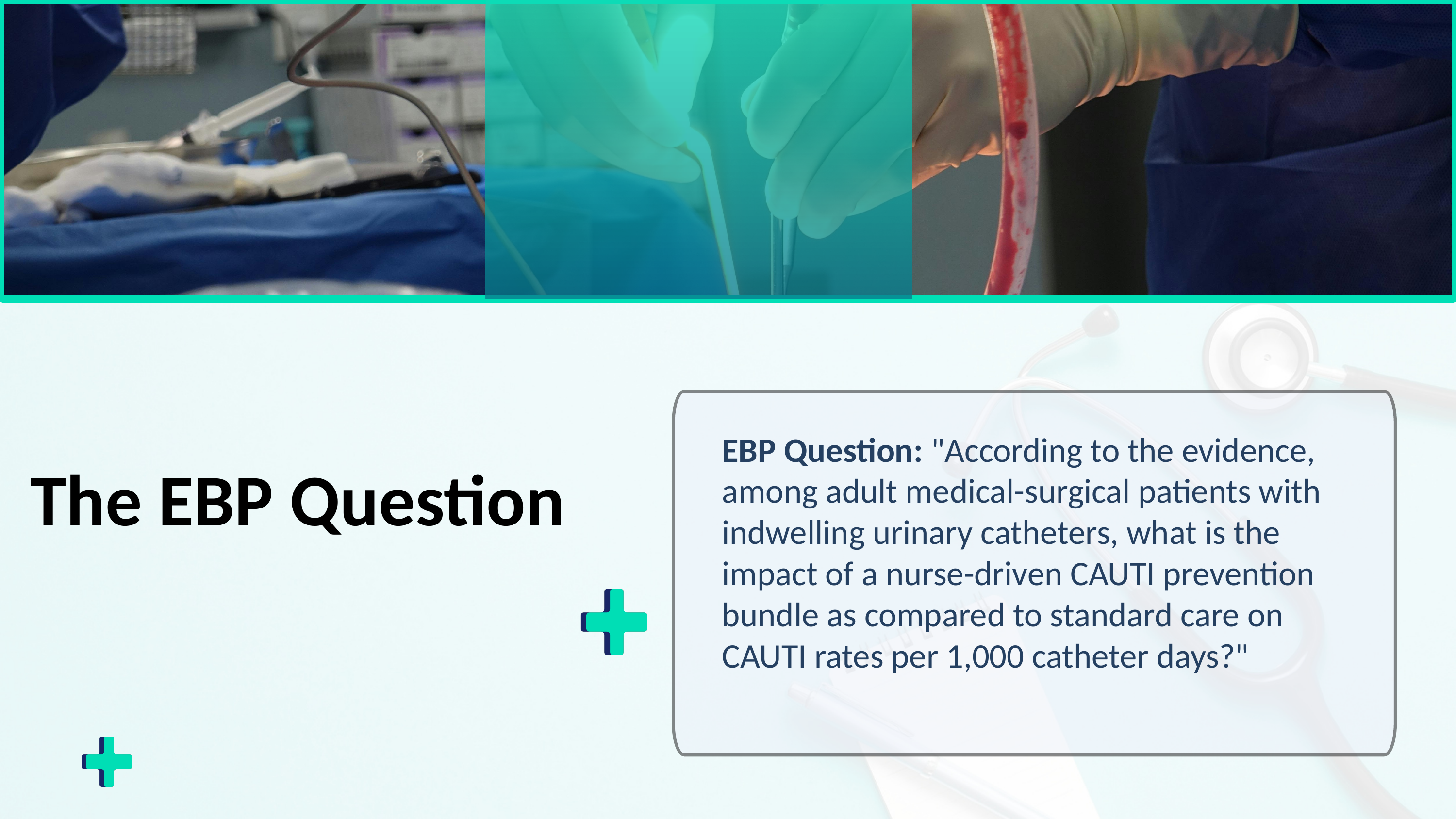

EBP Question: "According to the evidence, among adult medical-surgical patients with indwelling urinary catheters, what is the impact of a nurse-driven CAUTI prevention bundle as compared to standard care on CAUTI rates per 1,000 catheter days?"
The EBP Question